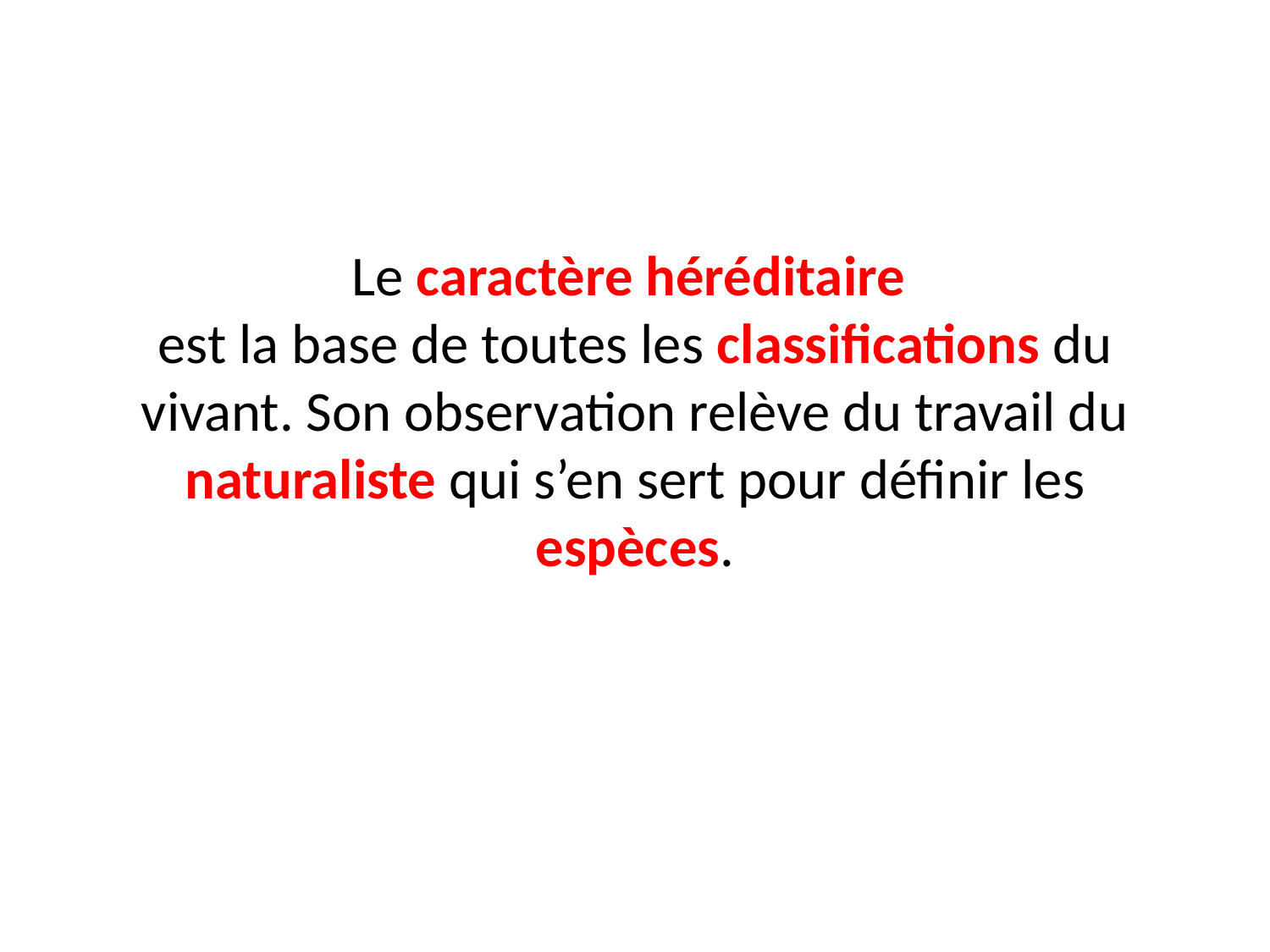

Le caractère héréditaire
est la base de toutes les classifications du vivant. Son observation relève du travail du naturaliste qui s’en sert pour définir les espèces.